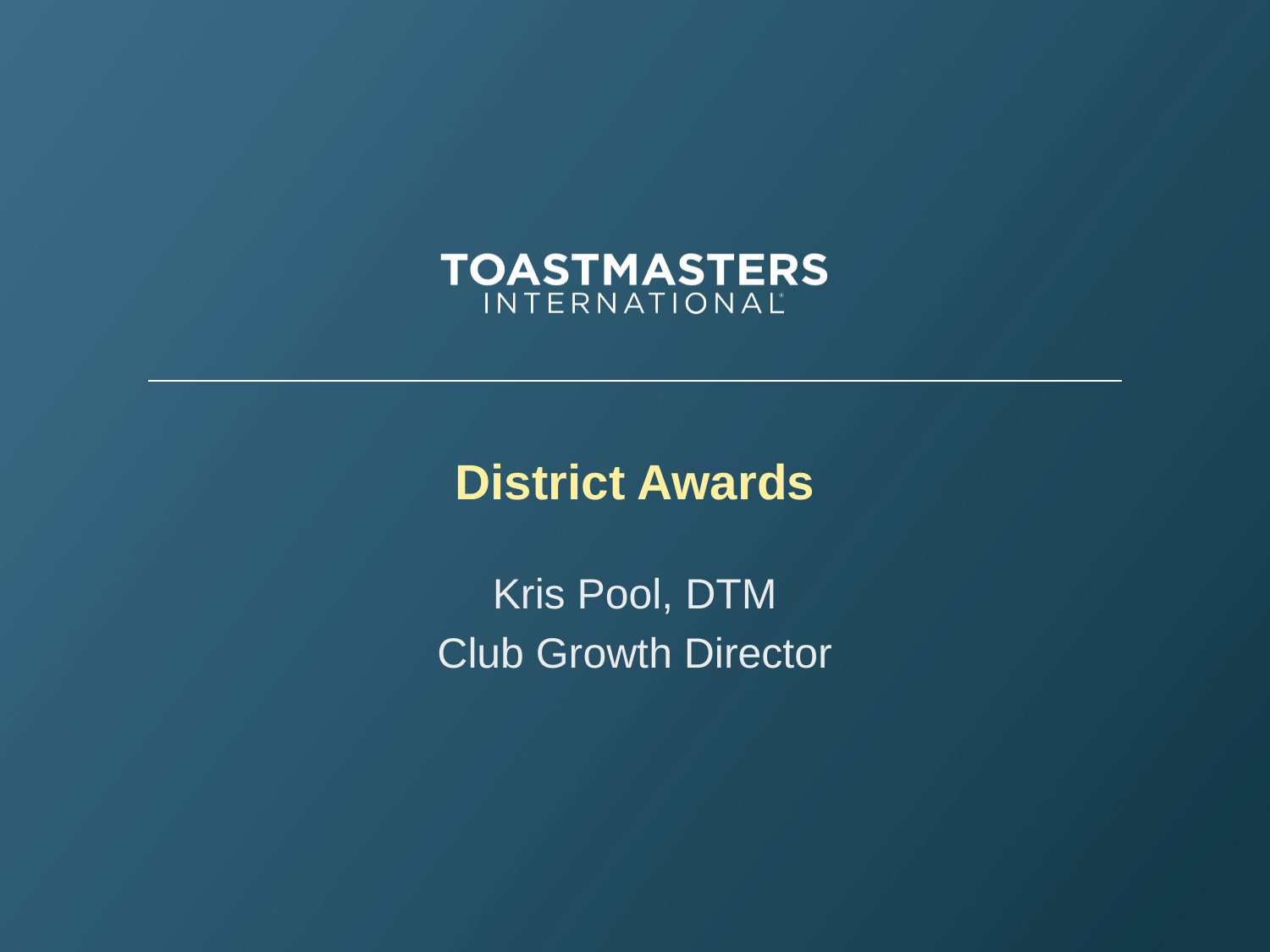

# District Awards
Kris Pool, DTM
Club Growth Director